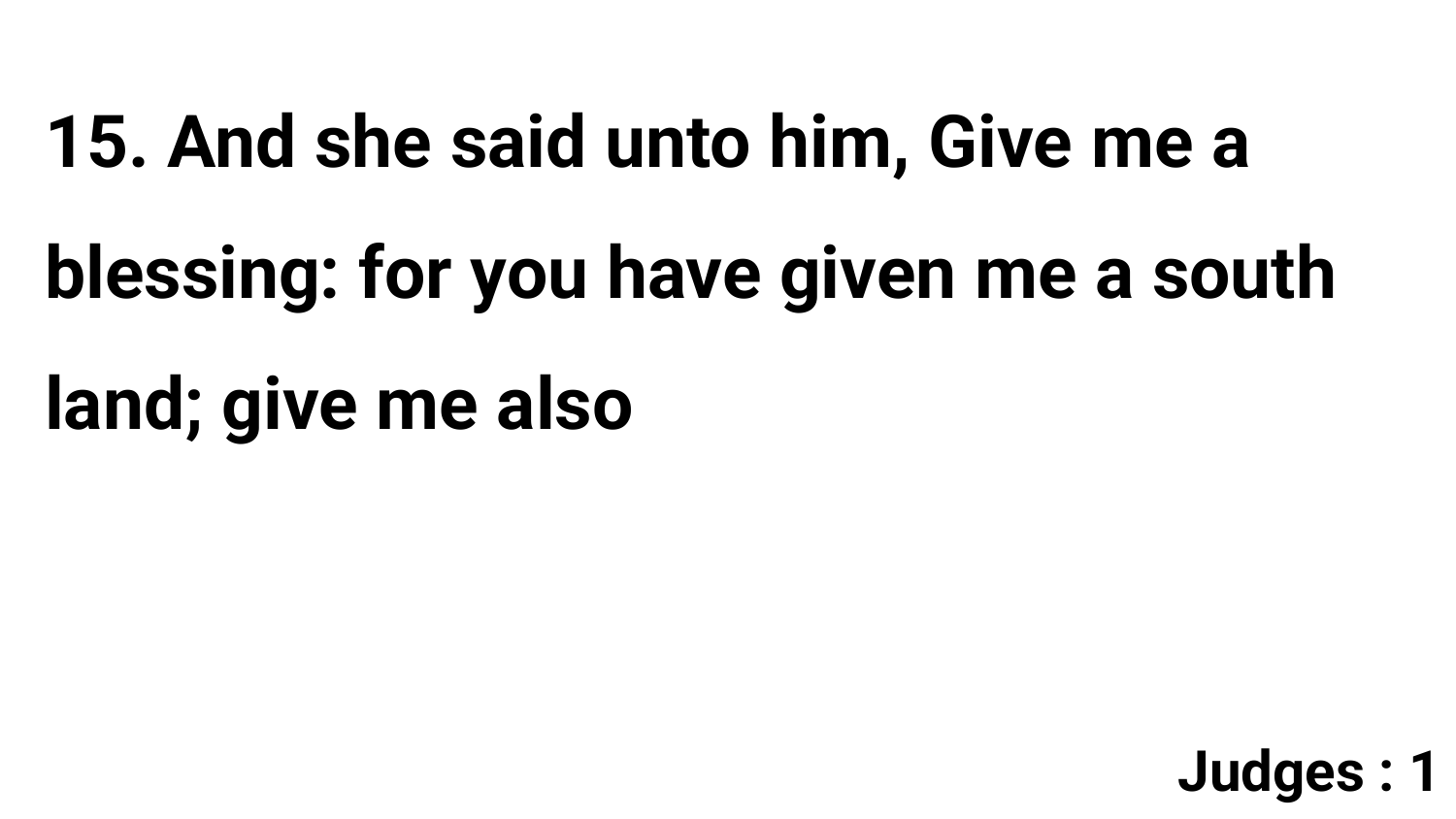

15. And she said unto him, Give me a blessing: for you have given me a south land; give me also
Judges : 1